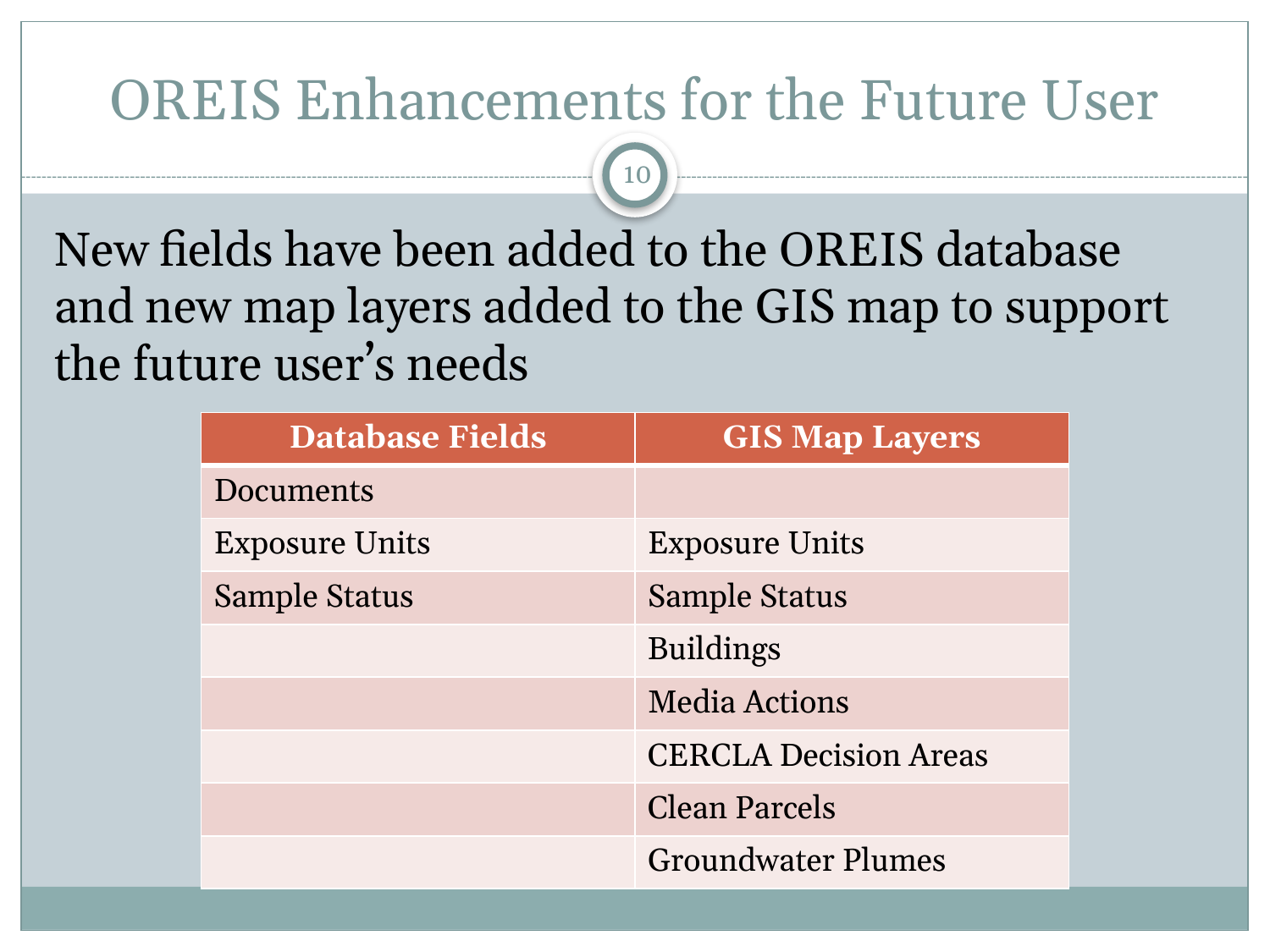

# OREIS Enhancements for the Future User
10
New fields have been added to the OREIS database and new map layers added to the GIS map to support the future user’s needs
| Database Fields | GIS Map Layers |
| --- | --- |
| Documents |  |
| Exposure Units | Exposure Units |
| Sample Status | Sample Status |
|  | Buildings |
|  | Media Actions |
|  | CERCLA Decision Areas |
|  | Clean Parcels |
|  | Groundwater Plumes |